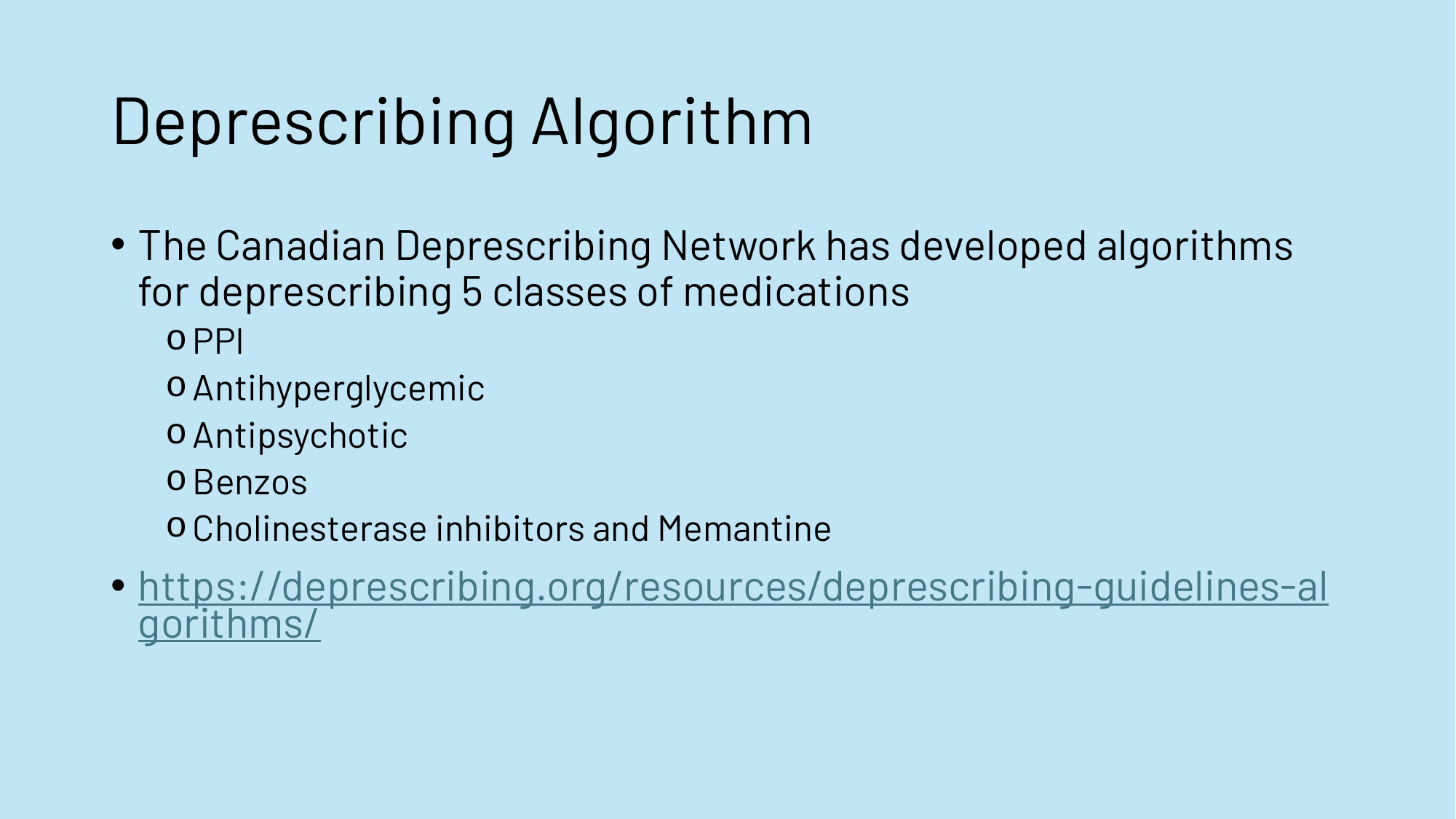

# Deprescribing Algorithm
The Canadian Deprescribing Network has developed algorithms for deprescribing 5 classes of medications
PPI
Antihyperglycemic
Antipsychotic
Benzos
Cholinesterase inhibitors and Memantine
https://deprescribing.org/resources/deprescribing-guidelines-algorithms/